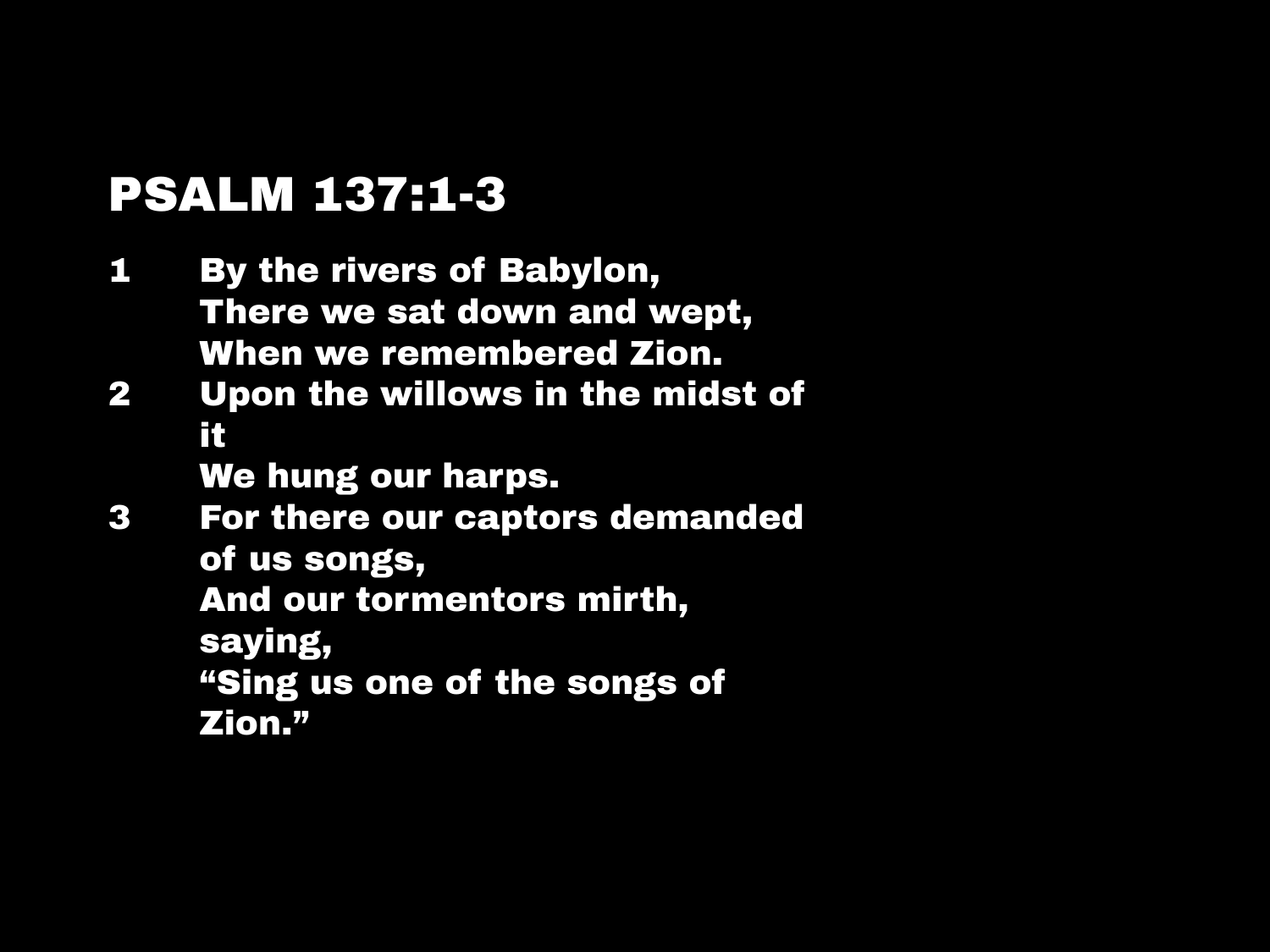

# PSALM 137:1-3 1      By the rivers of Babylon, There we sat down and wept, When we remembered Zion. 2      Upon the willows in the midst of it We hung our harps. 3      For there our captors demanded of us songs, And our tormentors mirth, saying, “Sing us one of the songs of Zion.”